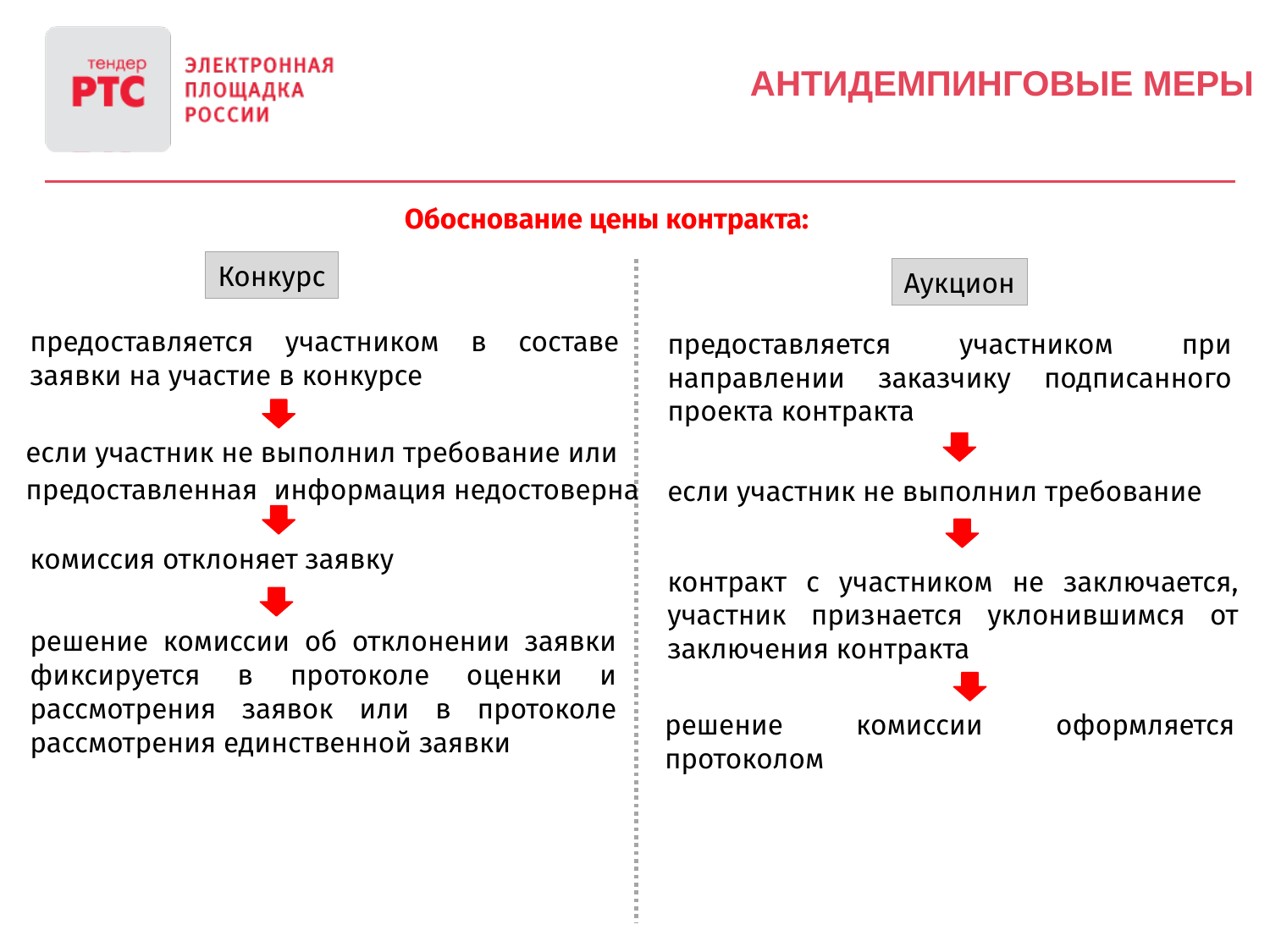

Антидемпинговые меры
Обоснование цены контракта:
Конкурс
Аукцион
предоставляется участником в составе заявки на участие в конкурсе
предоставляется участником при направлении заказчику подписанного проекта контракта

если участник не выполнил требование или
предоставленная  информация недостоверна

если участник не выполнил требование

комиссия отклоняет заявку
контракт с участником не заключается, участник признается уклонившимся от заключения контракта

решение комиссии об отклонении заявки фиксируется в протоколе оценки и рассмотрения заявок или в протоколе рассмотрения единственной заявки

решение комиссии оформляется протоколом